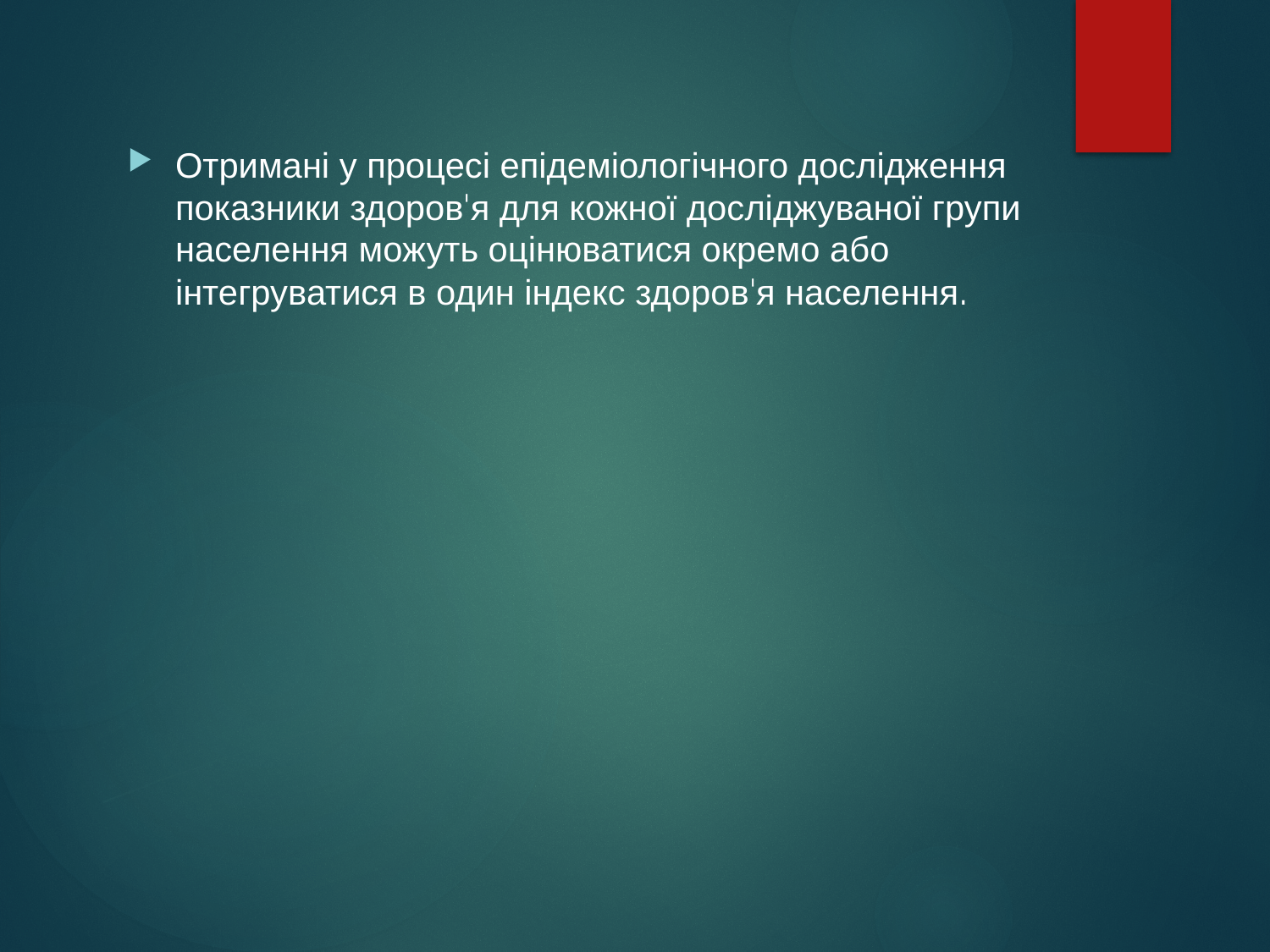

Отримані у процесі епідеміологічного дослідження показники здоров'я для кожної досліджуваної групи населення можуть оцінюватися окремо або інтегруватися в один індекс здоров'я населення.